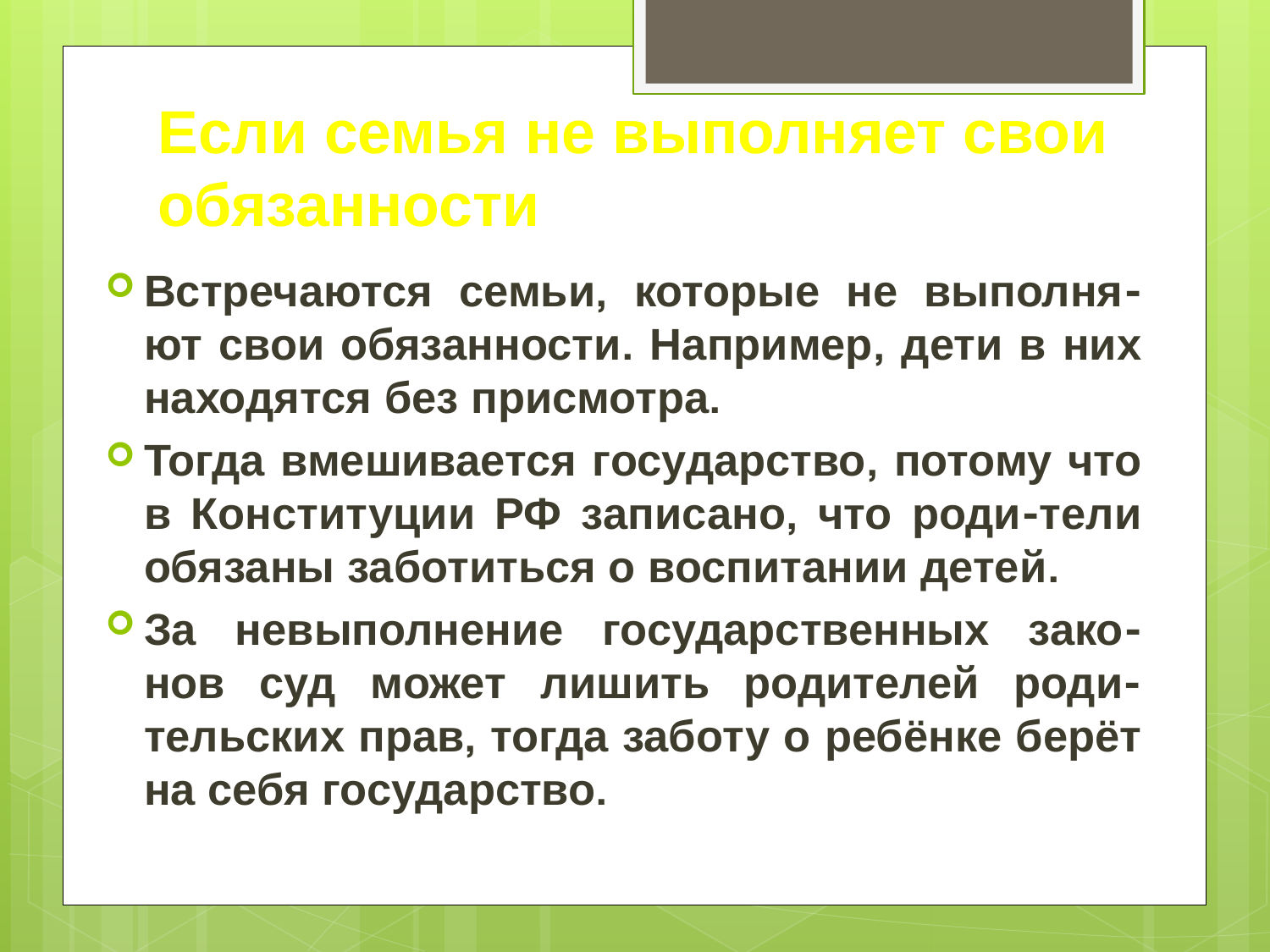

# Если семья не выполняет свои обязанности
Встречаются семьи, которые не выполня-ют свои обязанности. Например, дети в них находятся без присмотра.
Тогда вмешивается государство, потому что в Конституции РФ записано, что роди-тели обязаны заботиться о воспитании детей.
За невыполнение государственных зако-нов суд может лишить родителей роди-тельских прав, тогда заботу о ребёнке берёт на себя государство.